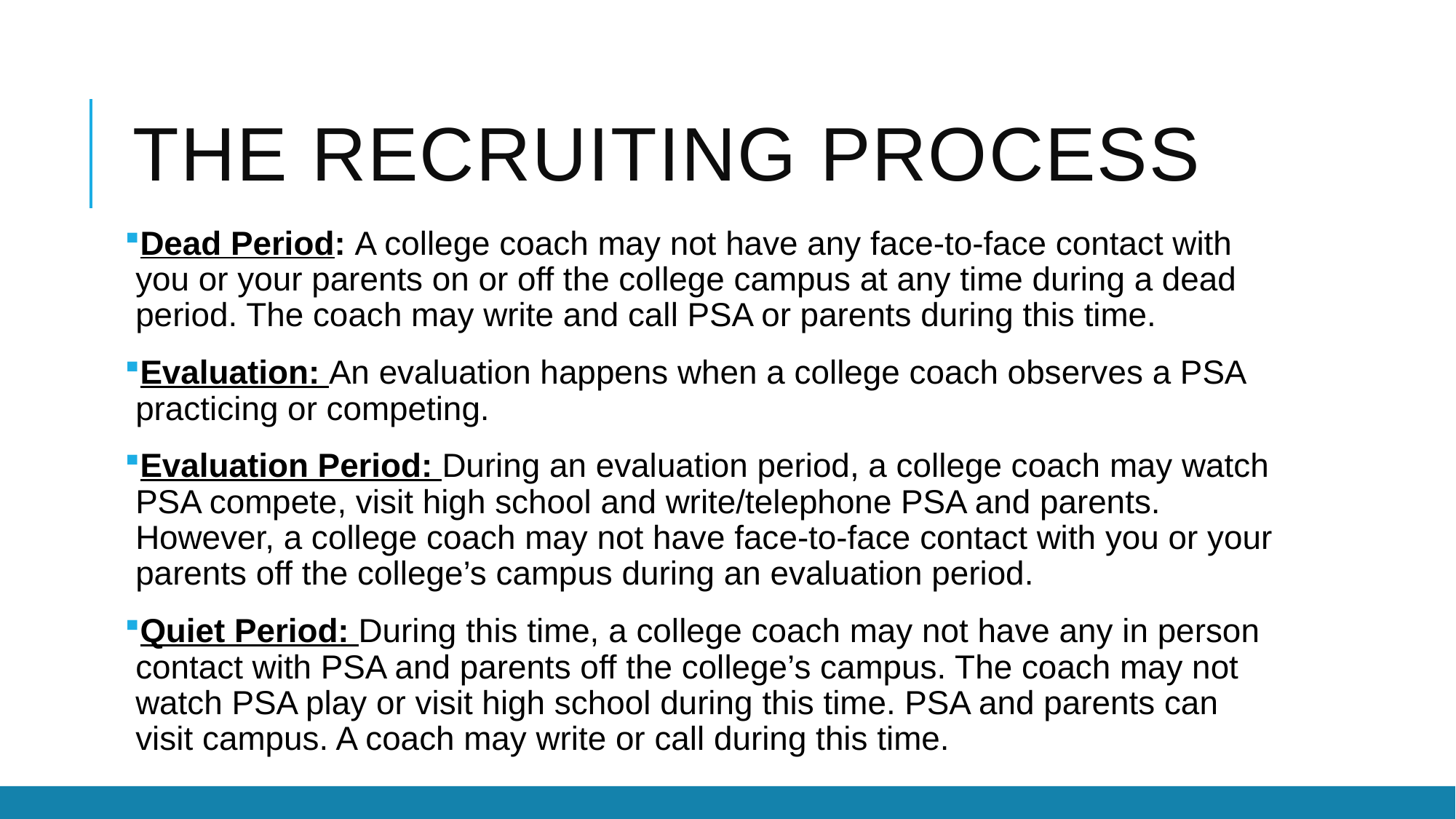

# The Recruiting Process
Dead Period: A college coach may not have any face-to-face contact with you or your parents on or off the college campus at any time during a dead period. The coach may write and call PSA or parents during this time.
Evaluation: An evaluation happens when a college coach observes a PSA practicing or competing.
Evaluation Period: During an evaluation period, a college coach may watch PSA compete, visit high school and write/telephone PSA and parents. However, a college coach may not have face-to-face contact with you or your parents off the college’s campus during an evaluation period.
Quiet Period: During this time, a college coach may not have any in person contact with PSA and parents off the college’s campus. The coach may not watch PSA play or visit high school during this time. PSA and parents can visit campus. A coach may write or call during this time.